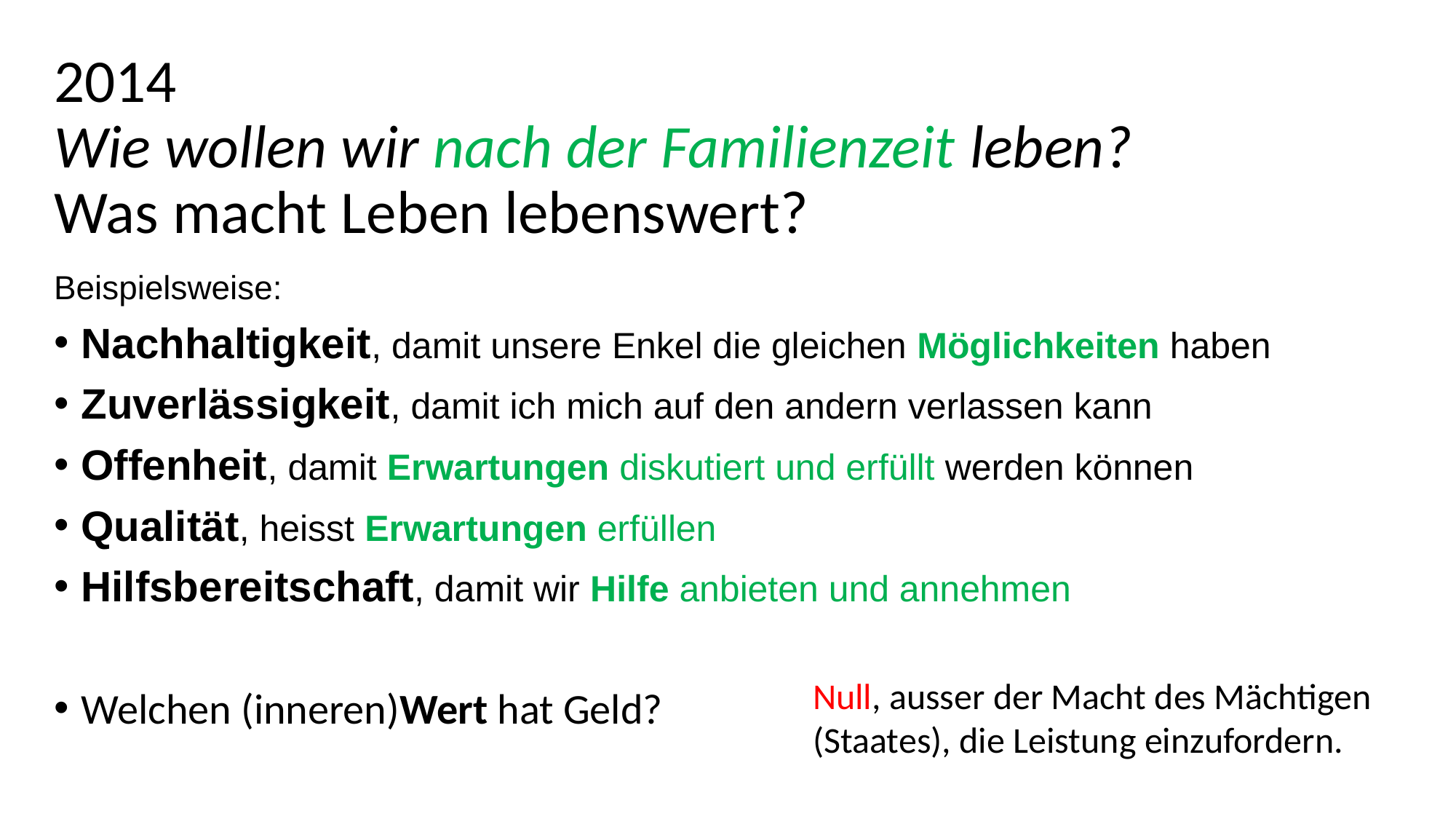

# 2014 Wie wollen wir nach der Familienzeit leben? Was macht Leben lebenswert?
Beispielsweise:
Nachhaltigkeit, damit unsere Enkel die gleichen Möglichkeiten haben
Zuverlässigkeit, damit ich mich auf den andern verlassen kann
Offenheit, damit Erwartungen diskutiert und erfüllt werden können
Qualität, heisst Erwartungen erfüllen
Hilfsbereitschaft, damit wir Hilfe anbieten und annehmen

Welchen (inneren)Wert hat Geld?

Null, ausser der Macht des Mächtigen (Staates), die Leistung einzufordern.